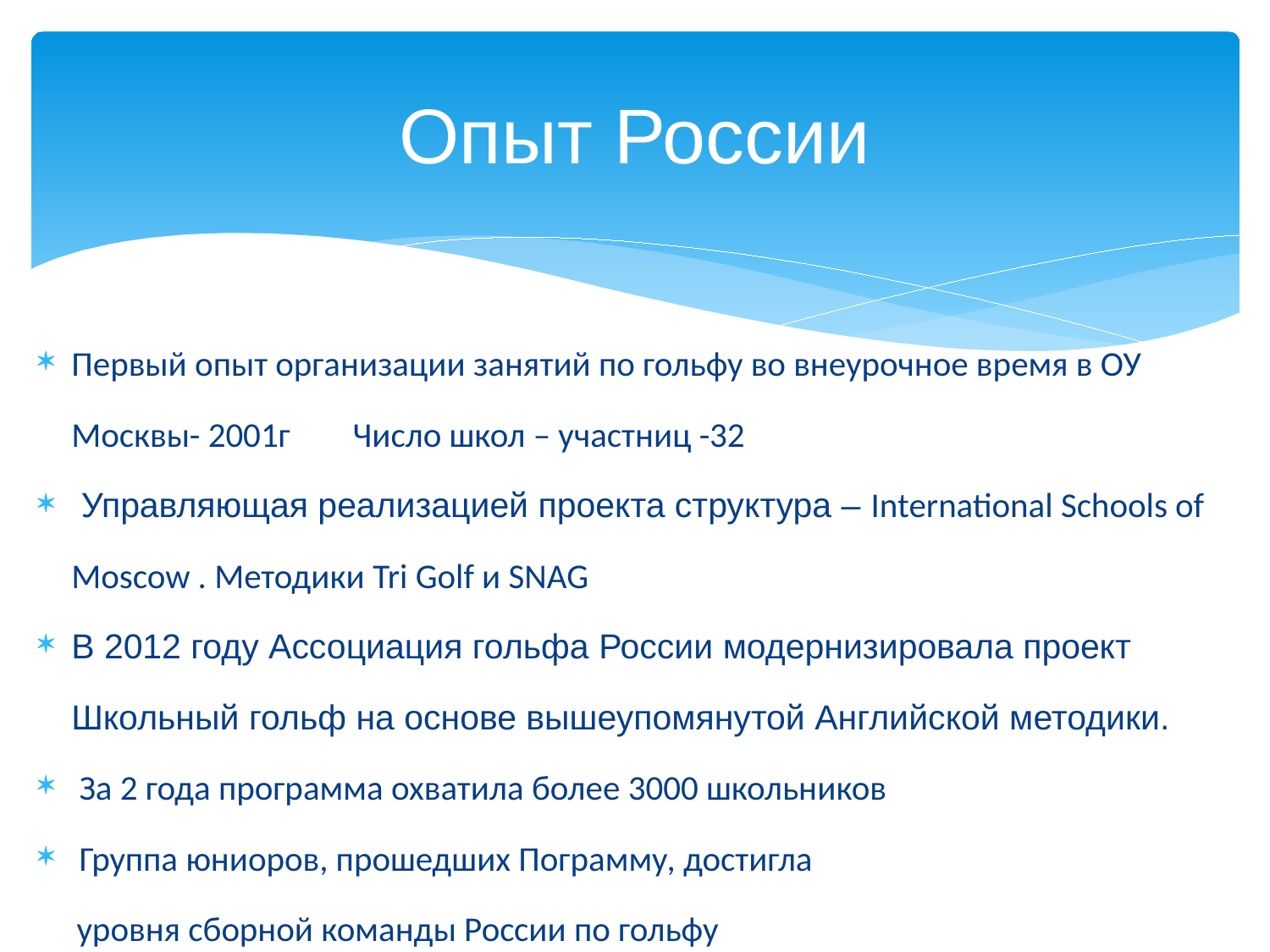

# Опыт России
Первый опыт организации занятий по гольфу во внеурочное время в ОУ Москвы- 2001г        Число школ – участниц -32
 Управляющая реализацией проекта структура – International Schools of Moscow . Методики Tri Golf и SNAG
В 2012 году Ассоциация гольфа России модернизировала проект Школьный гольф на основе вышеупомянутой Английской методики.
 За 2 года программа охватила более 3000 школьников
 Группа юниоров, прошедших Пограмму, достигла
     уровня сборной команды России по гольфу